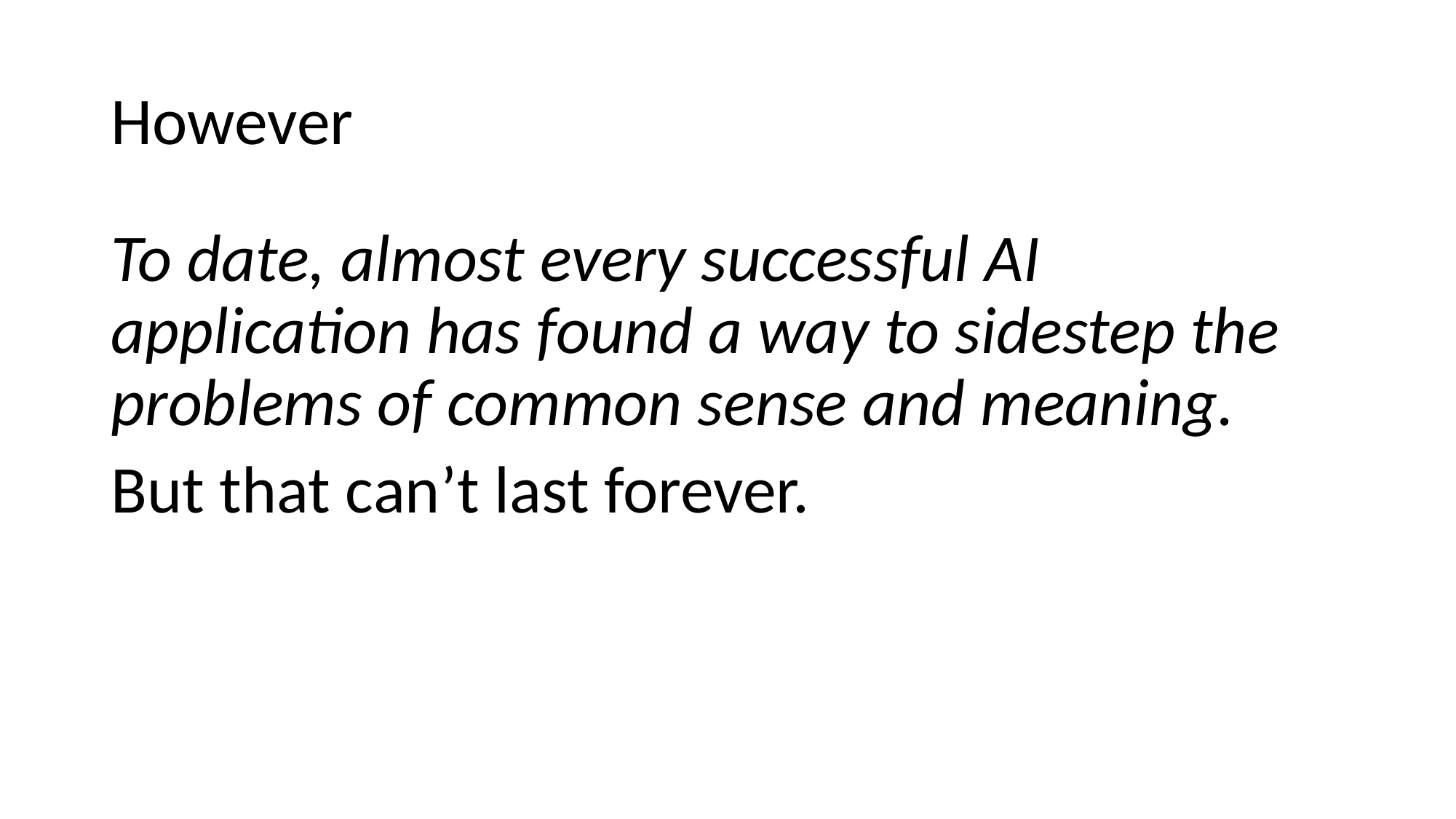

# However
To date, almost every successful AI application has found a way to sidestep the problems of common sense and meaning.
But that can’t last forever.